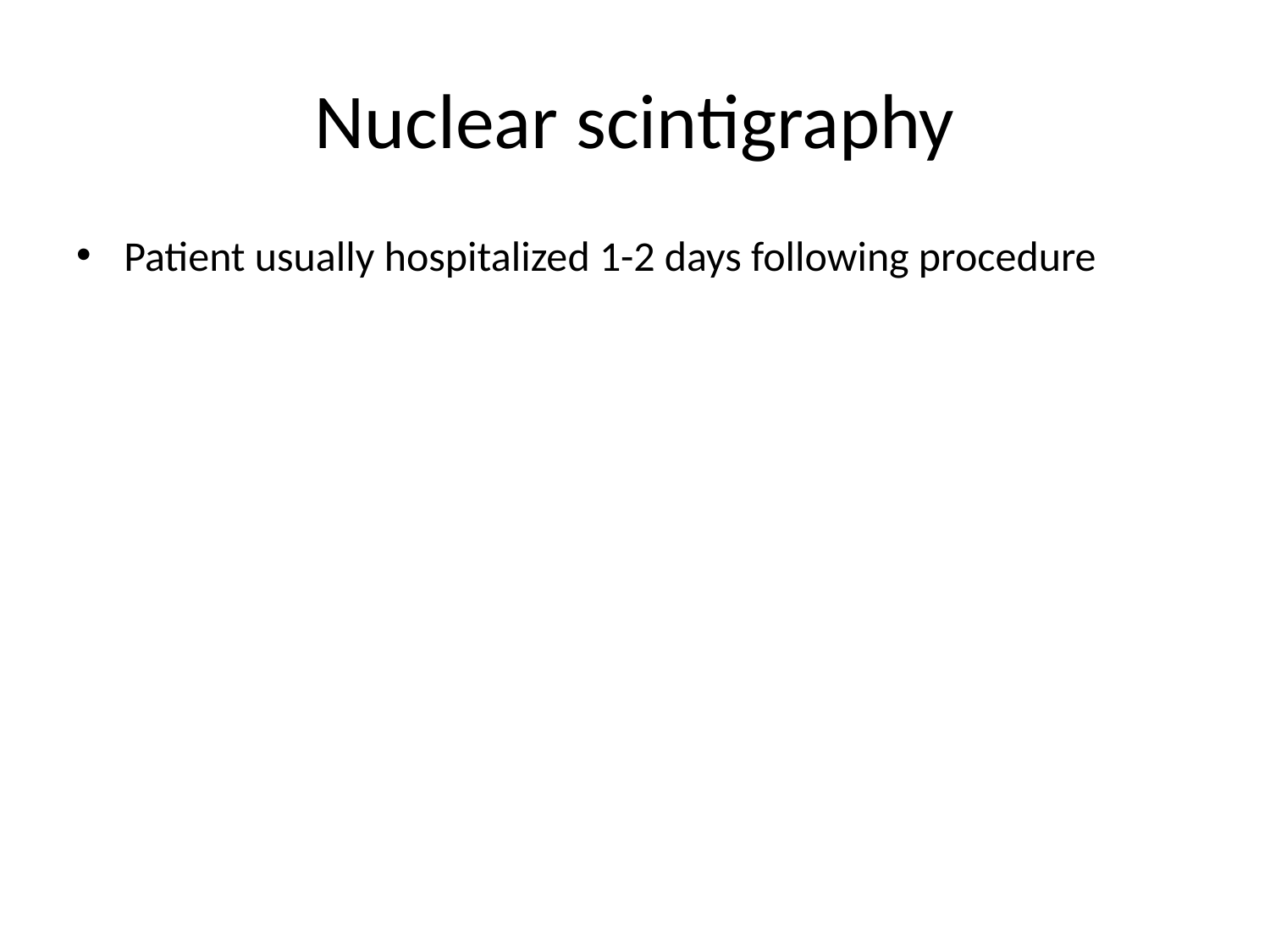

# Nuclear scintigraphy
Patient usually hospitalized 1-2 days following procedure